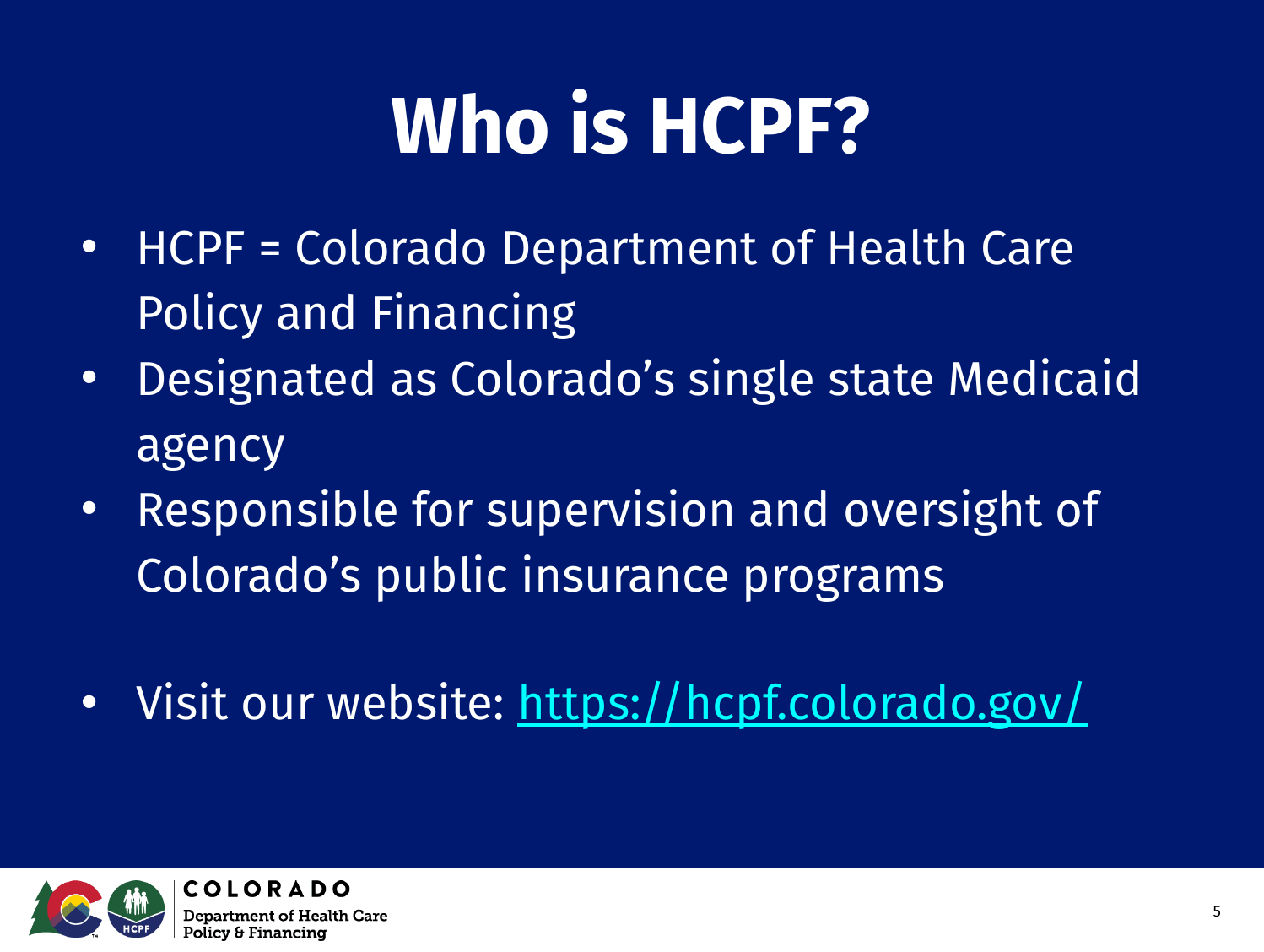

# Who is HCPF?
HCPF = Colorado Department of Health Care Policy and Financing
Designated as Colorado’s single state Medicaid agency
Responsible for supervision and oversight of Colorado’s public insurance programs

Visit our website: https://hcpf.colorado.gov/
5